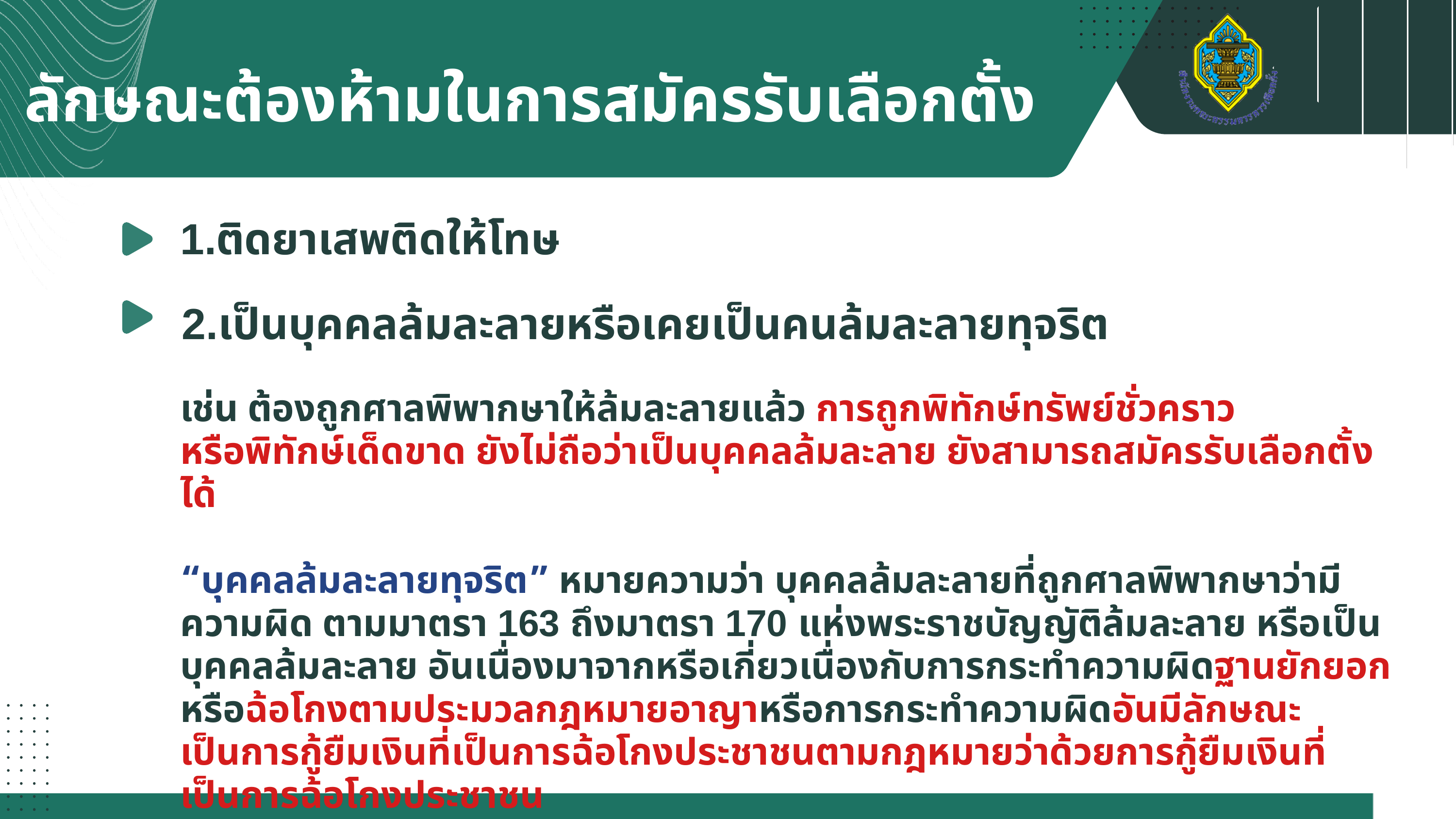

ลักษณะต้องห้ามในการสมัครรับเลือกตั้ง
1.ติดยาเสพติดให้โทษ

2.เป็นบุคคลล้มละลายหรือเคยเป็นคนล้มละลายทุจริต

เช่น ต้องถูกศาลพิพากษาให้ล้มละลายแล้ว การถูกพิทักษ์ทรัพย์ชั่วคราว
หรือพิทักษ์เด็ดขาด ยังไม่ถือว่าเป็นบุคคลล้มละลาย ยังสามารถสมัครรับเลือกตั้งได้

“บุคคลล้มละลายทุจริต” หมายความว่า บุคคลล้มละลายที่ถูกศาลพิพากษาว่ามีความผิด ตามมาตรา 163 ถึงมาตรา 170 แห่งพระราชบัญญัติล้มละลาย หรือเป็นบุคคลล้มละลาย อันเนื่องมาจากหรือเกี่ยวเนื่องกับการกระทำความผิดฐานยักยอก หรือฉ้อโกงตามประมวลกฎหมายอาญาหรือการกระทำความผิดอันมีลักษณะเป็นการกู้ยืมเงินที่เป็นการฉ้อโกงประชาชนตามกฎหมายว่าด้วยการกู้ยืมเงินที่เป็นการฉ้อโกงประชาชน